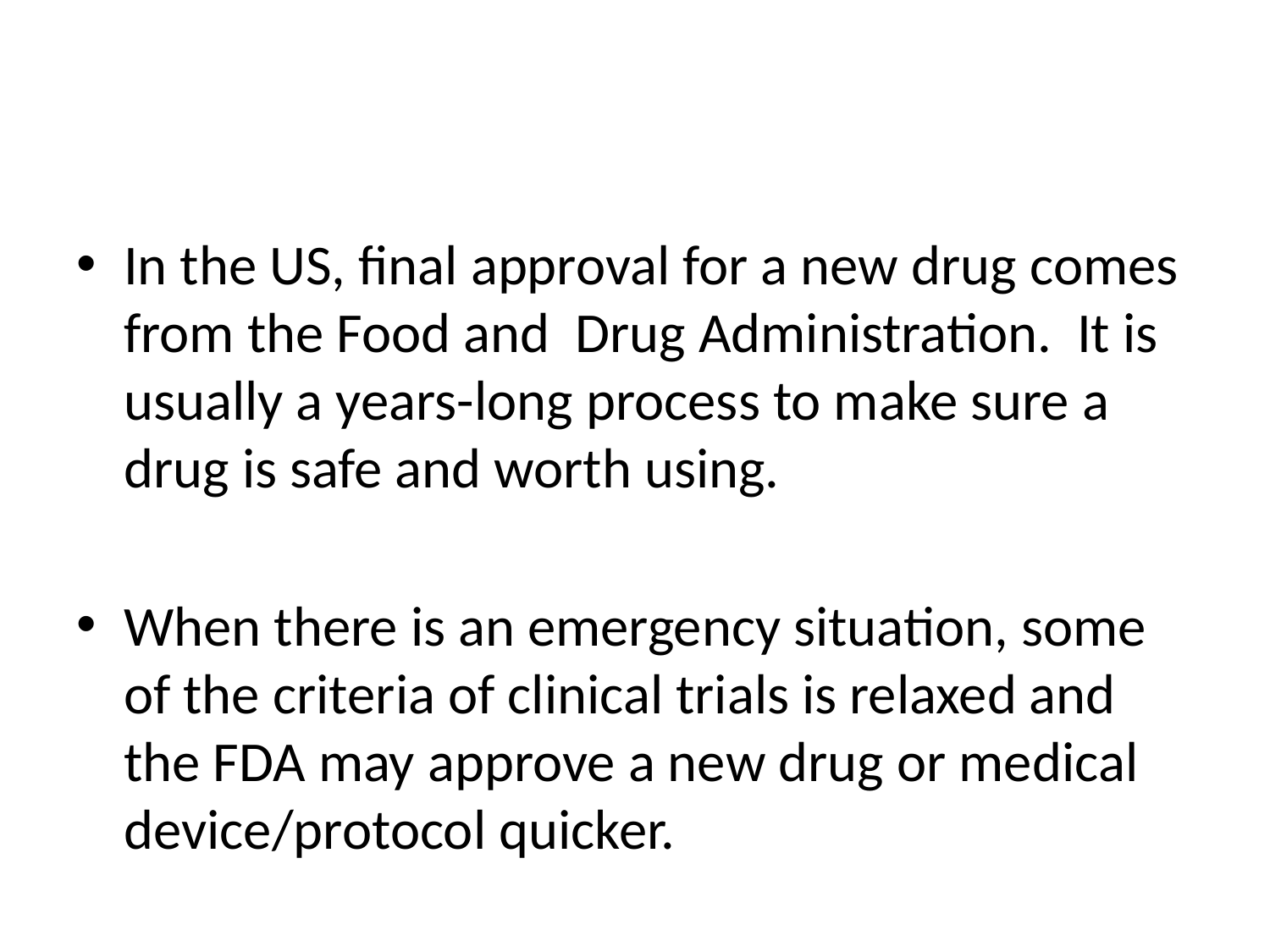

#
In the US, final approval for a new drug comes from the Food and  Drug Administration.  It is usually a years-long process to make sure a drug is safe and worth using.

When there is an emergency situation, some of the criteria of clinical trials is relaxed and the FDA may approve a new drug or medical device/protocol quicker.